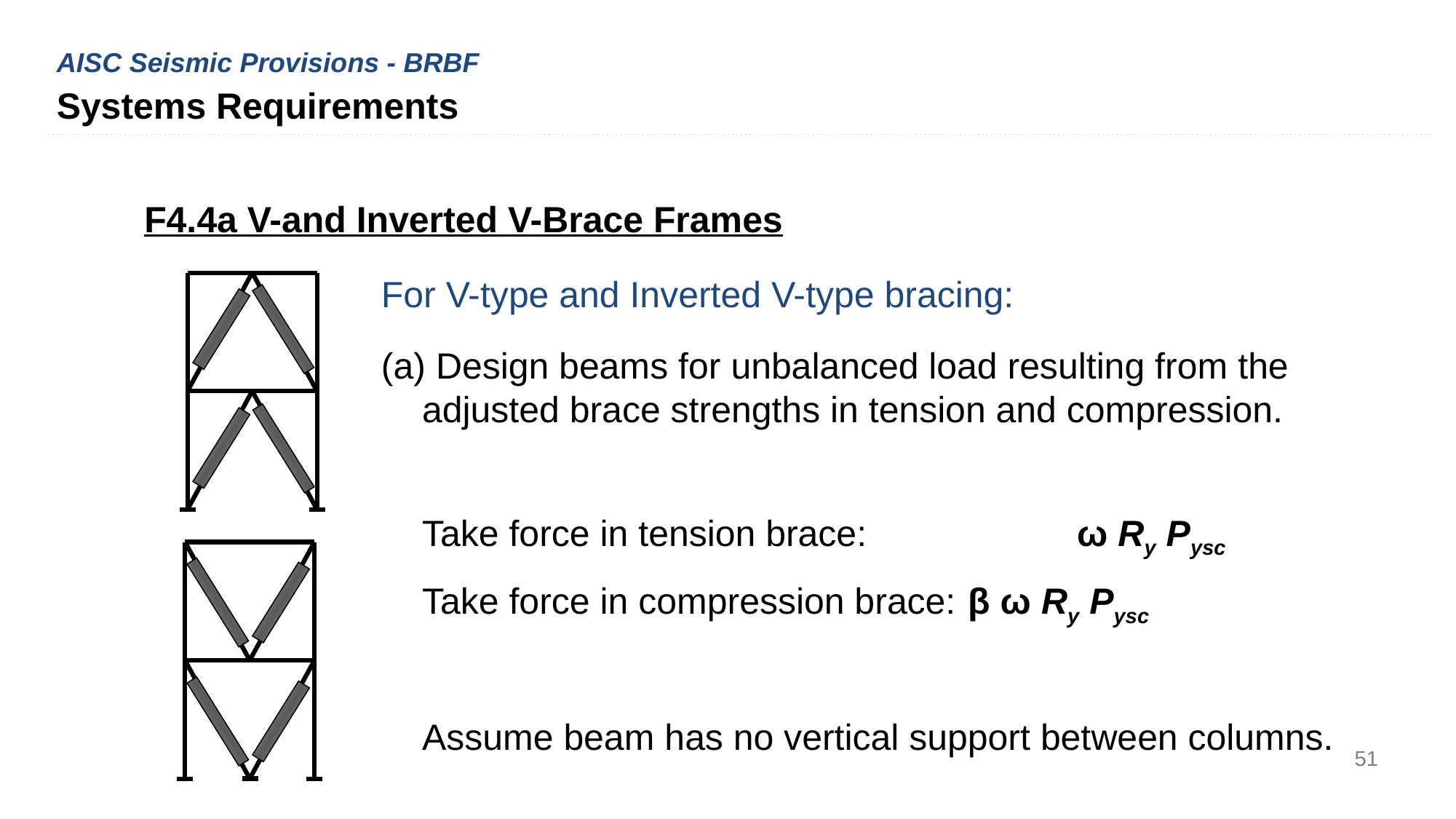

AISC Seismic Provisions - BRBF
Systems Requirements
F4.4a V-and Inverted V-Brace Frames
For V-type and Inverted V-type bracing:

(a) Design beams for unbalanced load resulting from the adjusted brace strengths in tension and compression.

	Take force in tension brace:	 	ω Ry Pysc
   	Take force in compression brace:	β ω Ry Pysc

	Assume beam has no vertical support between columns.

51